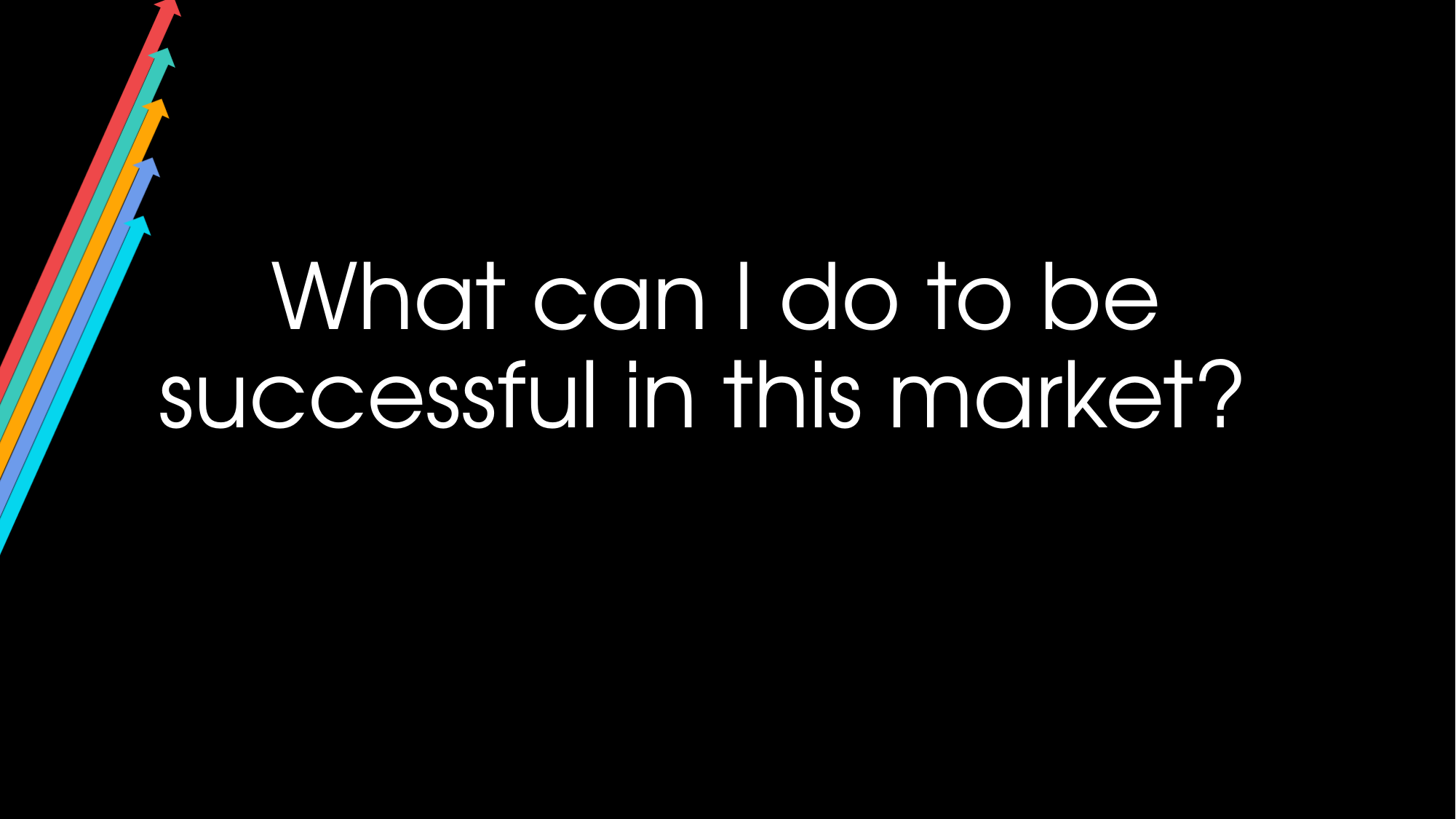

# What can I do to be successful in this market?